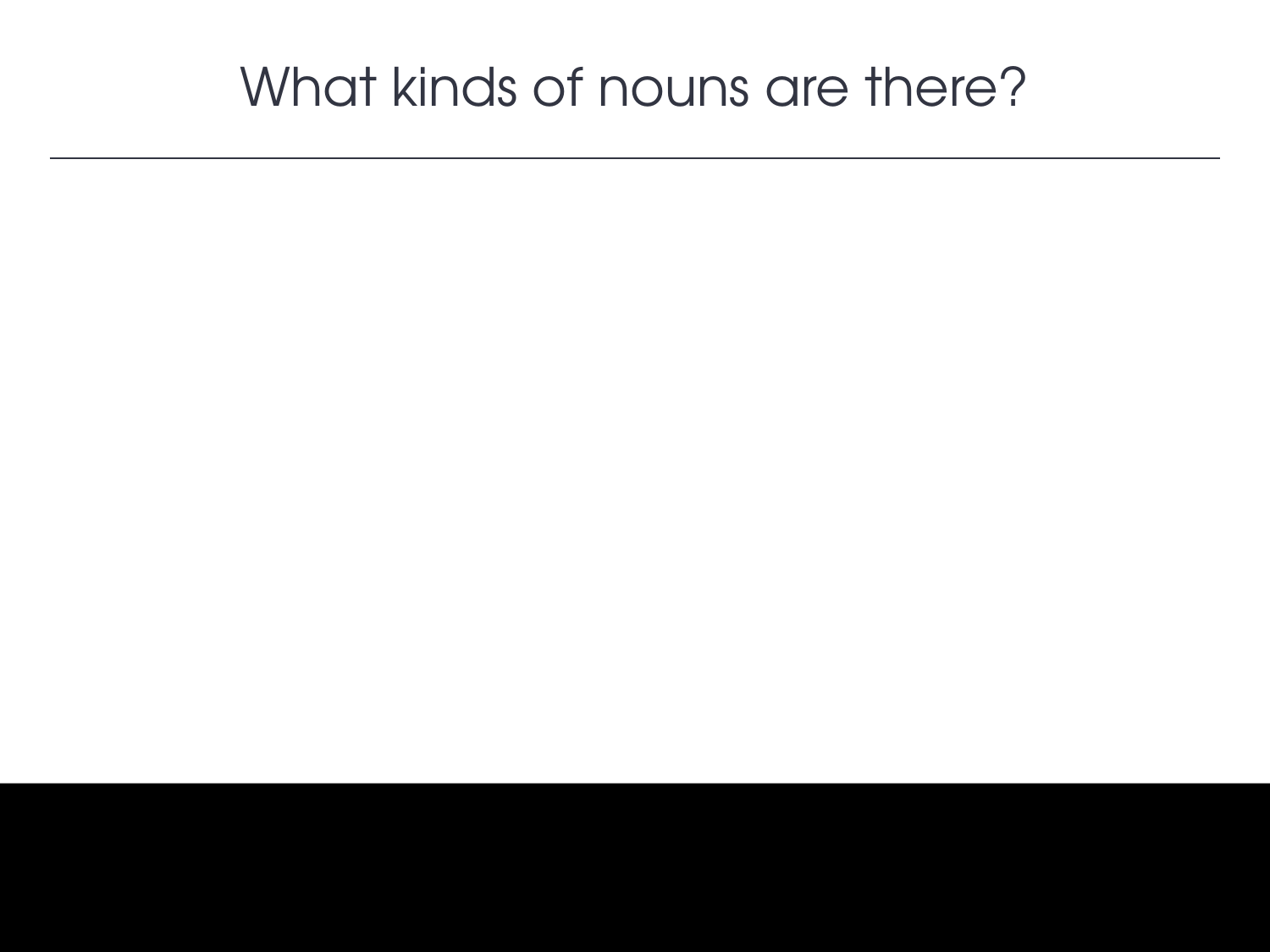

What kinds of nouns are there?
HAWKES LEARNING